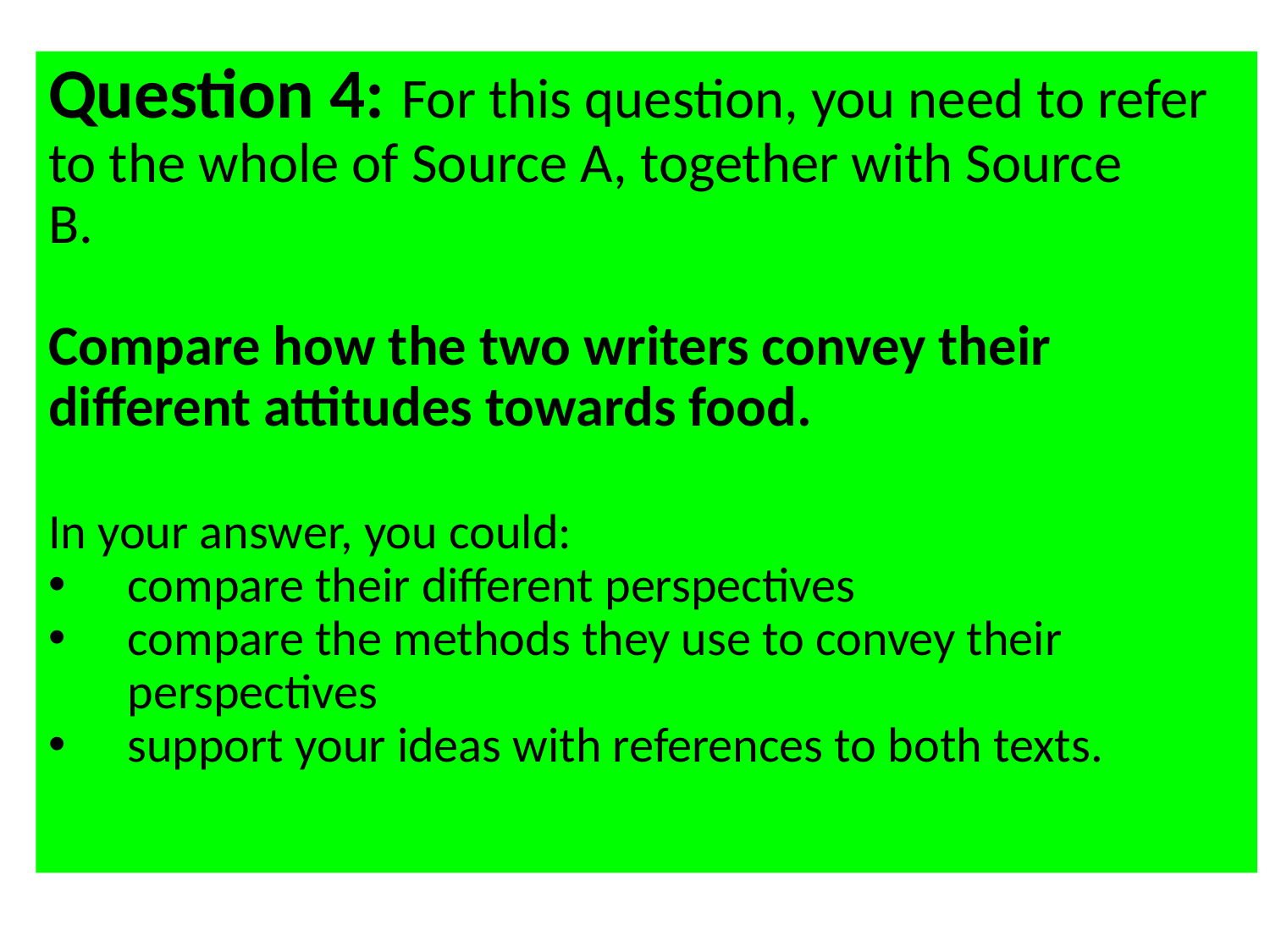

Question 4: For this question, you need to refer to the whole of Source A, together with Source
B.

Compare how the two writers convey their different attitudes towards food.

In your answer, you could:
compare their different perspectives
compare the methods they use to convey their perspectives
support your ideas with references to both texts.